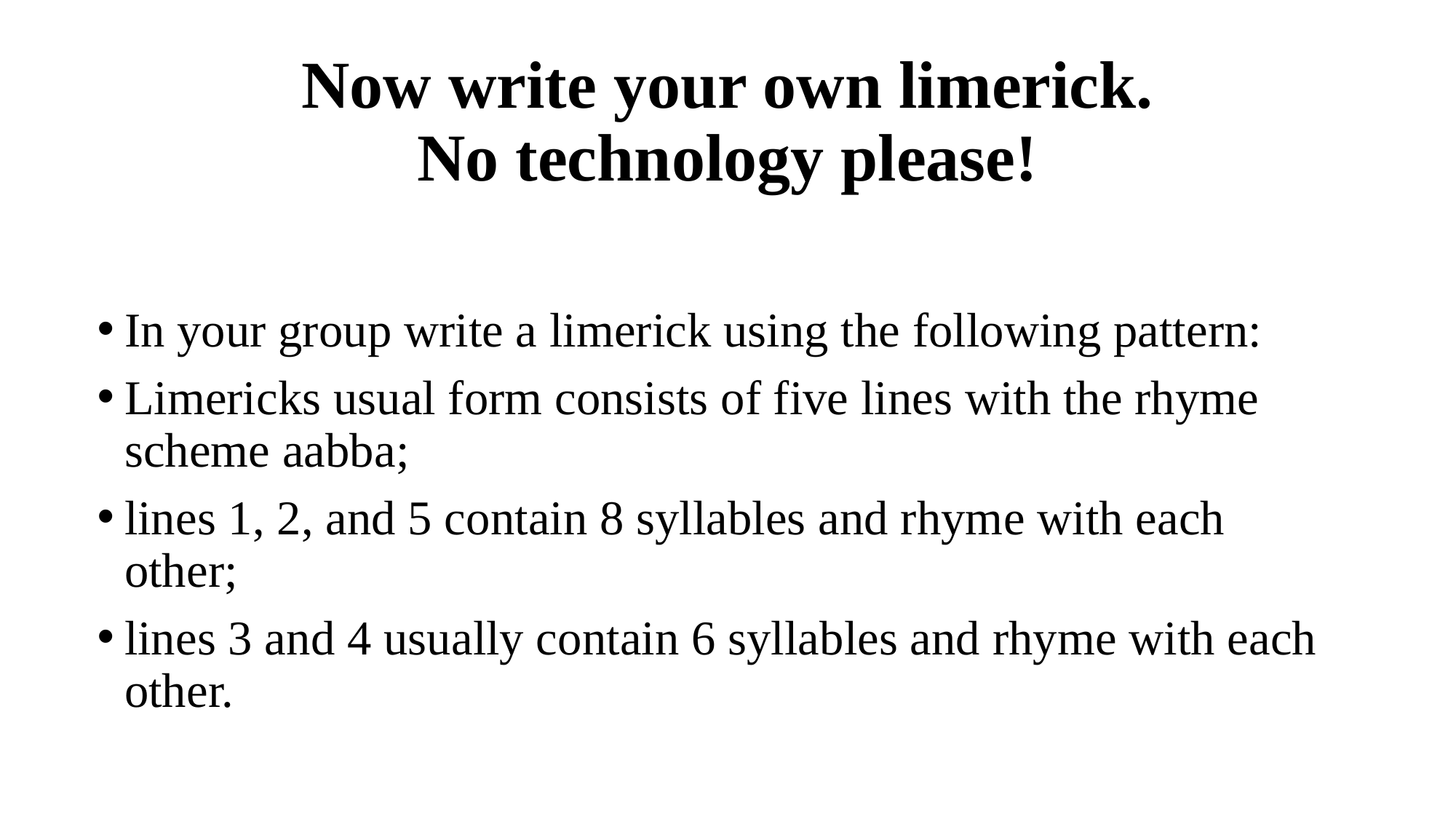

# Now write your own limerick. No technology please!
In your group write a limerick using the following pattern:
Limericks usual form consists of five lines with the rhyme scheme aabba;
lines 1, 2, and 5 contain 8 syllables and rhyme with each other;
lines 3 and 4 usually contain 6 syllables and rhyme with each other.